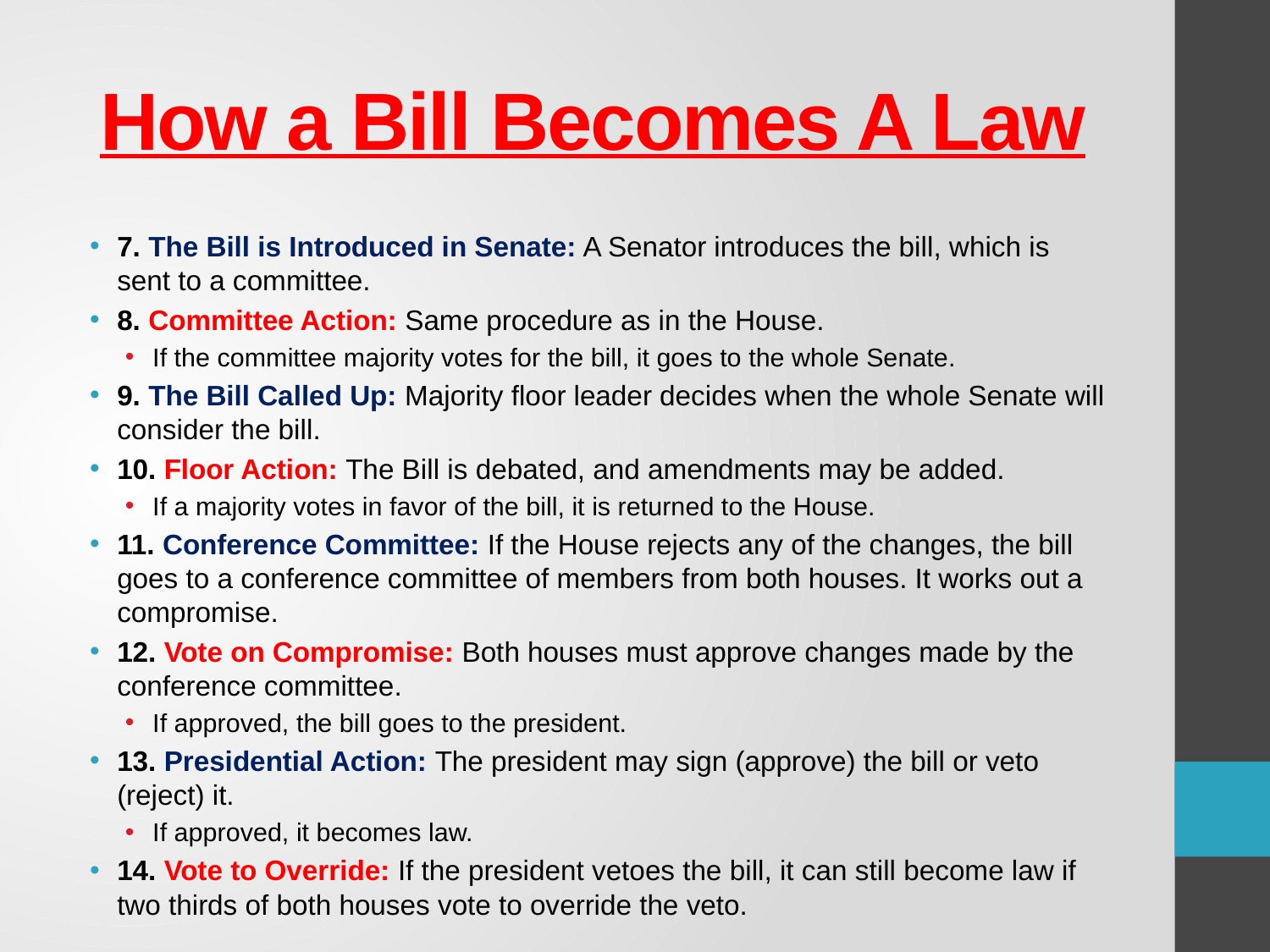

# How a Bill Becomes A Law
7. The Bill is Introduced in Senate: A Senator introduces the bill, which is sent to a committee.
8. Committee Action: Same procedure as in the House.
If the committee majority votes for the bill, it goes to the whole Senate.
9. The Bill Called Up: Majority floor leader decides when the whole Senate will consider the bill.
10. Floor Action: The Bill is debated, and amendments may be added.
If a majority votes in favor of the bill, it is returned to the House.
11. Conference Committee: If the House rejects any of the changes, the bill goes to a conference committee of members from both houses. It works out a compromise.
12. Vote on Compromise: Both houses must approve changes made by the conference committee.
If approved, the bill goes to the president.
13. Presidential Action: The president may sign (approve) the bill or veto (reject) it.
If approved, it becomes law.
14. Vote to Override: If the president vetoes the bill, it can still become law if two thirds of both houses vote to override the veto.